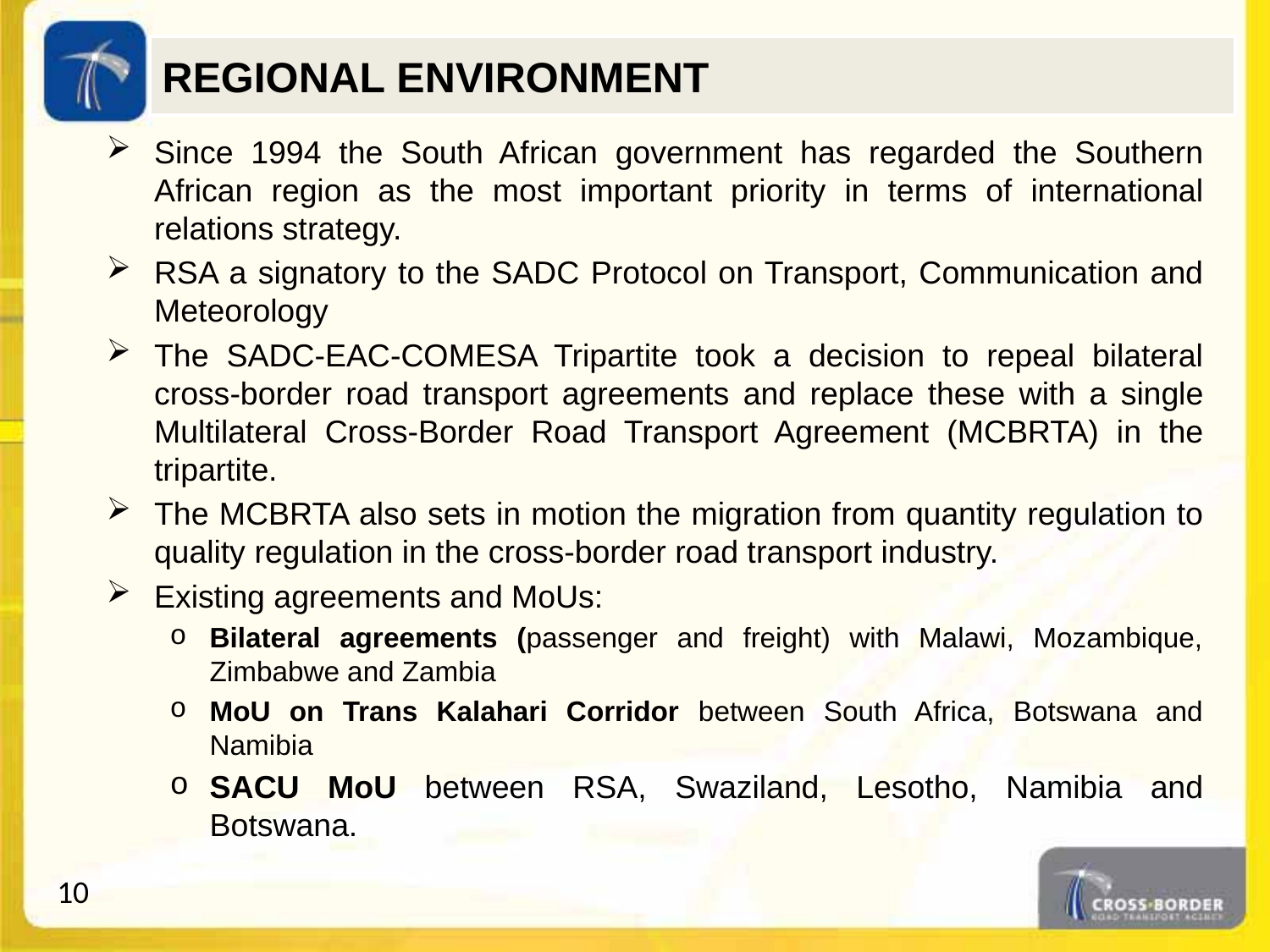

REGIONAL ENVIRONMENT
Since 1994 the South African government has regarded the Southern African region as the most important priority in terms of international relations strategy.
RSA a signatory to the SADC Protocol on Transport, Communication and Meteorology
The SADC-EAC-COMESA Tripartite took a decision to repeal bilateral cross-border road transport agreements and replace these with a single Multilateral Cross-Border Road Transport Agreement (MCBRTA) in the tripartite.
The MCBRTA also sets in motion the migration from quantity regulation to quality regulation in the cross-border road transport industry.
Existing agreements and MoUs:
Bilateral agreements (passenger and freight) with Malawi, Mozambique, Zimbabwe and Zambia
MoU on Trans Kalahari Corridor between South Africa, Botswana and Namibia
SACU MoU between RSA, Swaziland, Lesotho, Namibia and Botswana.
10